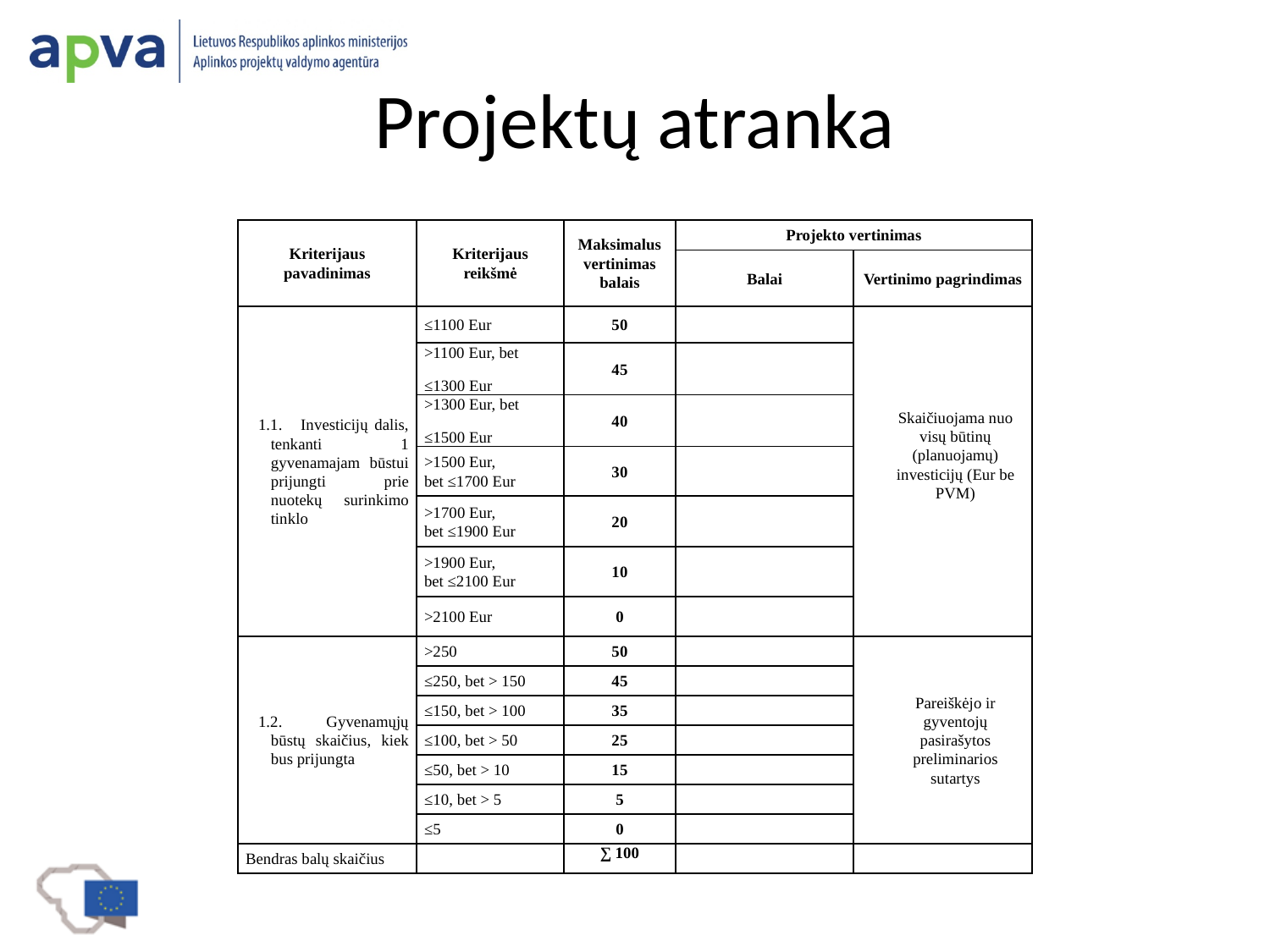

# Projektų atranka
| Kriterijaus pavadinimas | Kriterijaus reikšmė | Maksimalus vertinimas balais | Projekto vertinimas |  |
| --- | --- | --- | --- | --- |
|  |  |  | Balai | Vertinimo pagrindimas |
| 1.1.    Investicijų dalis, tenkanti 1 gyvenamajam būstui prijungti prie nuotekų surinkimo tinklo | ≤1100 Eur | 50 |  | Skaičiuojama nuo visų būtinų (planuojamų) investicijų (Eur be PVM) |
|  | >1100 Eur, bet ≤1300 Eur | 45 |  |  |
|  | >1300 Eur, bet ≤1500 Eur | 40 |  |  |
|  | >1500 Eur, bet ≤1700 Eur | 30 |  |  |
|  | >1700 Eur, bet ≤1900 Eur | 20 |  |  |
|  | >1900 Eur, bet ≤2100 Eur | 10 |  |  |
|  | >2100 Eur | 0 |  |  |
| 1.2.    Gyvenamųjų būstų skaičius, kiek bus prijungta | >250 | 50 |  | Pareiškėjo ir gyventojų pasirašytos preliminarios sutartys |
|  | ≤250, bet > 150 | 45 |  |  |
|  | ≤150, bet > 100 | 35 |  |  |
|  | ≤100, bet > 50 | 25 |  |  |
|  | ≤50, bet > 10 | 15 |  |  |
|  | ≤10, bet > 5 | 5 |  |  |
|  | ≤5 | 0 |  |  |
| Bendras balų skaičius |  | ∑ 100 |  |  |